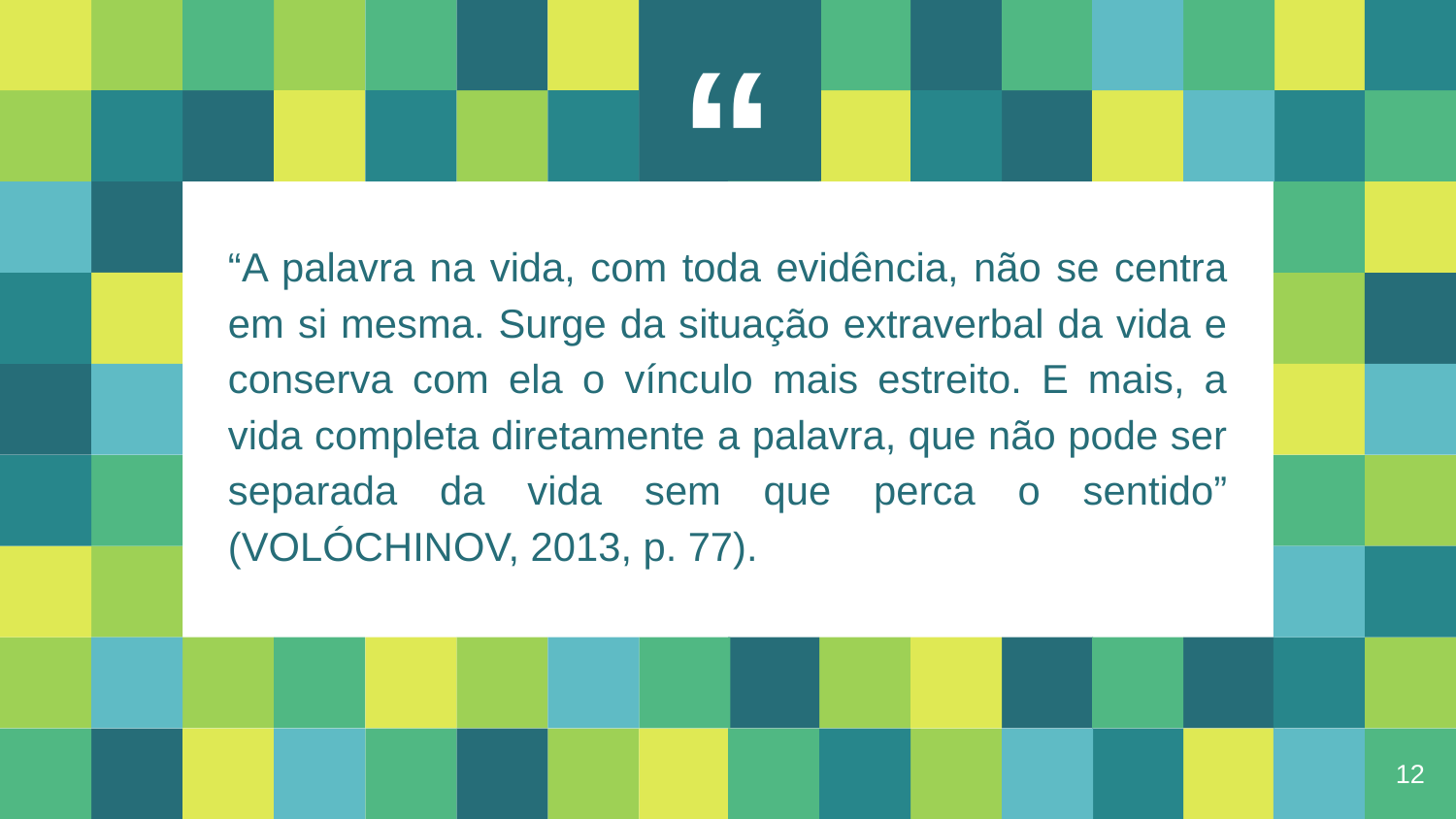

“A palavra na vida, com toda evidência, não se centra em si mesma. Surge da situação extraverbal da vida e conserva com ela o vínculo mais estreito. E mais, a vida completa diretamente a palavra, que não pode ser separada da vida sem que perca o sentido” (VOLÓCHINOV, 2013, p. 77).

12